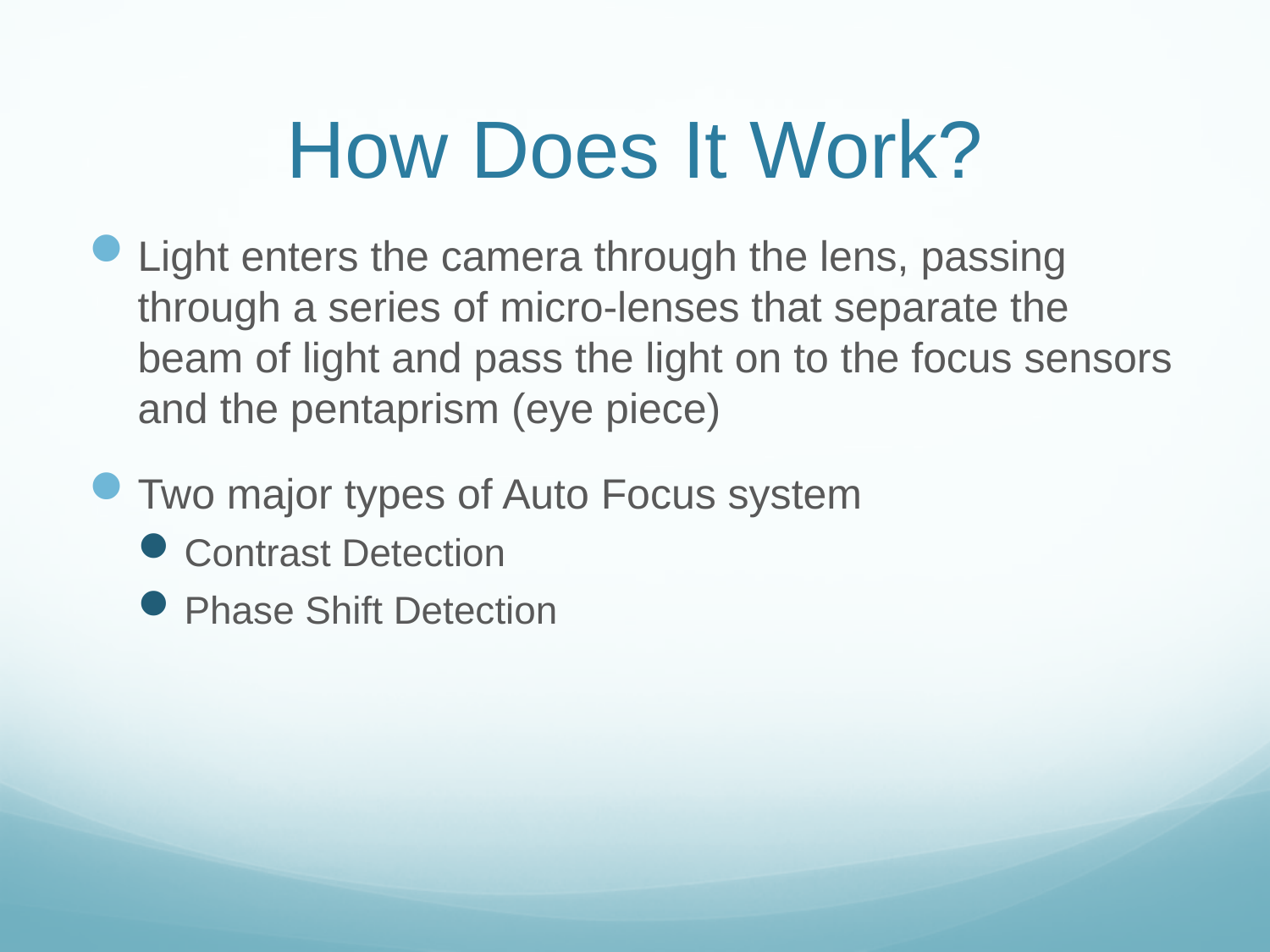

# How Does It Work?
Light enters the camera through the lens, passing through a series of micro-lenses that separate the beam of light and pass the light on to the focus sensors and the pentaprism (eye piece)
Two major types of Auto Focus system
Contrast Detection
Phase Shift Detection